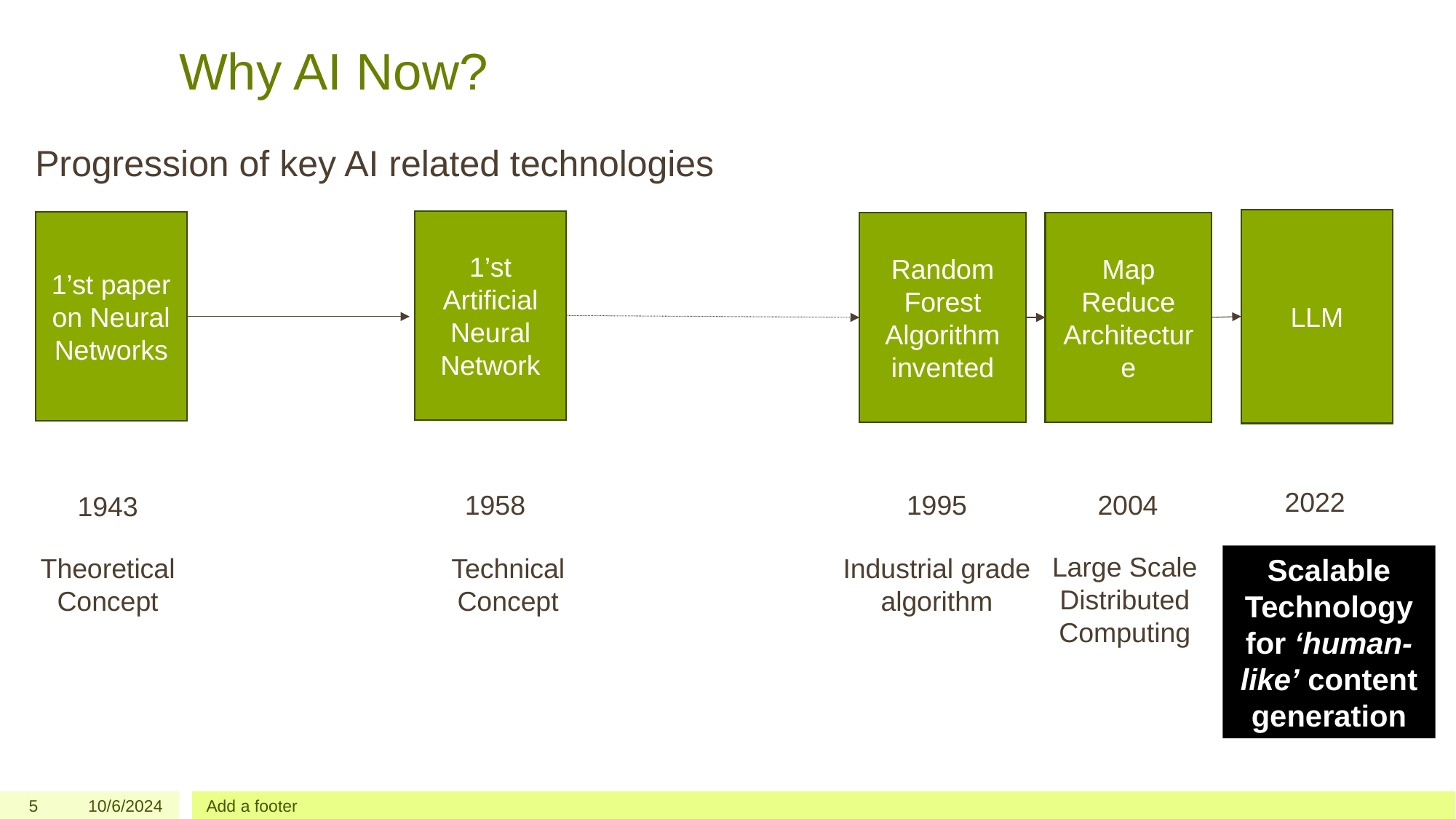

# Why AI Now?
Progression of key AI related technologies
LLM
1’st Artificial Neural Network
1’st paper on Neural Networks
Random Forest Algorithm invented
Map Reduce Architecture
2022
1958
2004
1995
1943
Large Scale Distributed Computing
Scalable Technology for ‘human-like’ content generation
Industrial grade algorithm
Technical Concept
Theoretical Concept
5
10/6/2024
Add a footer